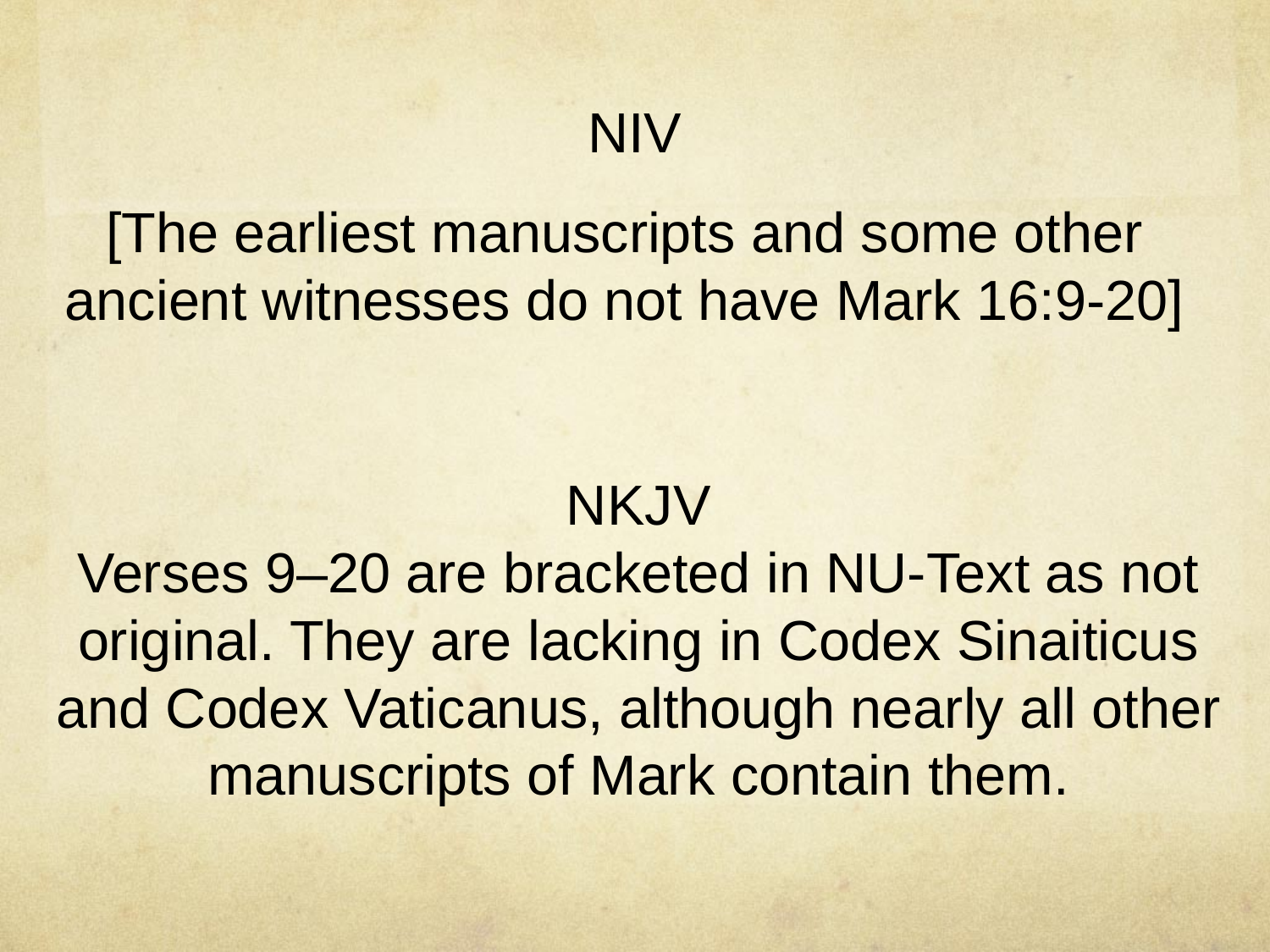

# NIV
[The earliest manuscripts and some other ancient witnesses do not have Mark 16:9-20]
NKJV
Verses 9–20 are bracketed in NU-Text as not original. They are lacking in Codex Sinaiticus and Codex Vaticanus, although nearly all other manuscripts of Mark contain them.